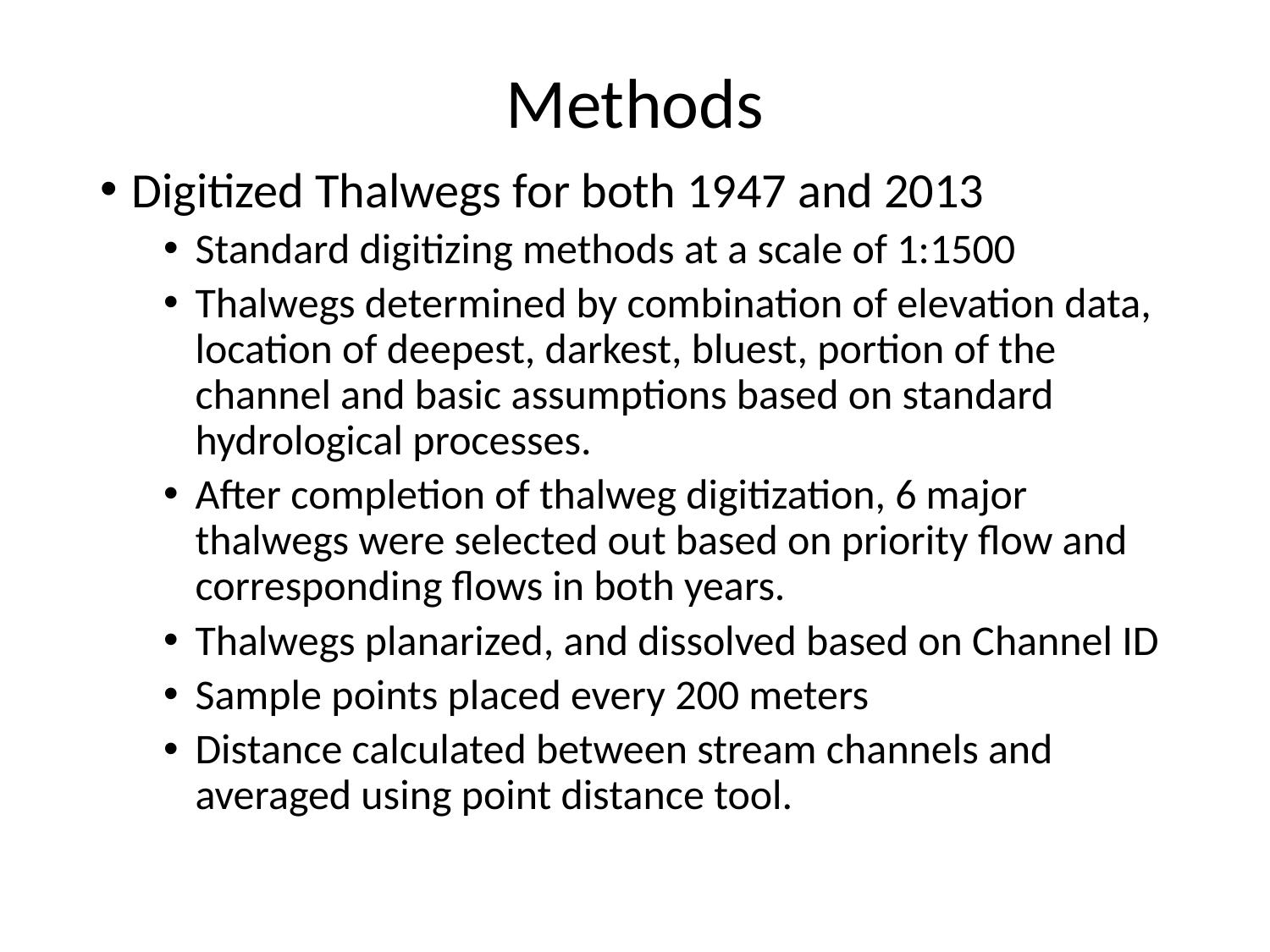

# Methods
Digitized Thalwegs for both 1947 and 2013
Standard digitizing methods at a scale of 1:1500
Thalwegs determined by combination of elevation data, location of deepest, darkest, bluest, portion of the channel and basic assumptions based on standard hydrological processes.
After completion of thalweg digitization, 6 major thalwegs were selected out based on priority flow and corresponding flows in both years.
Thalwegs planarized, and dissolved based on Channel ID
Sample points placed every 200 meters
Distance calculated between stream channels and averaged using point distance tool.